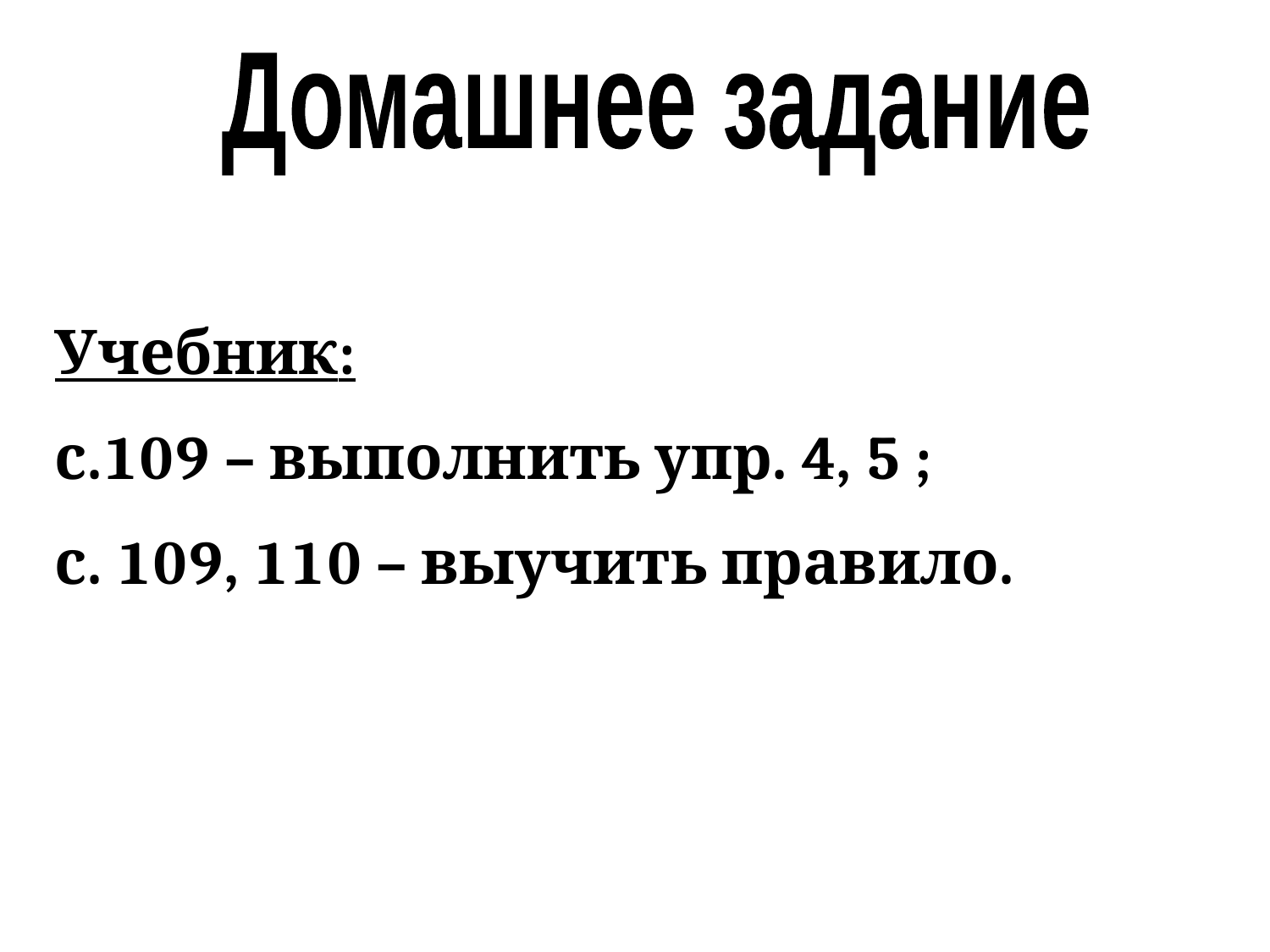

Домашнее задание
Учебник:
с.109 – выполнить упр. 4, 5 ;
с. 109, 110 – выучить правило.